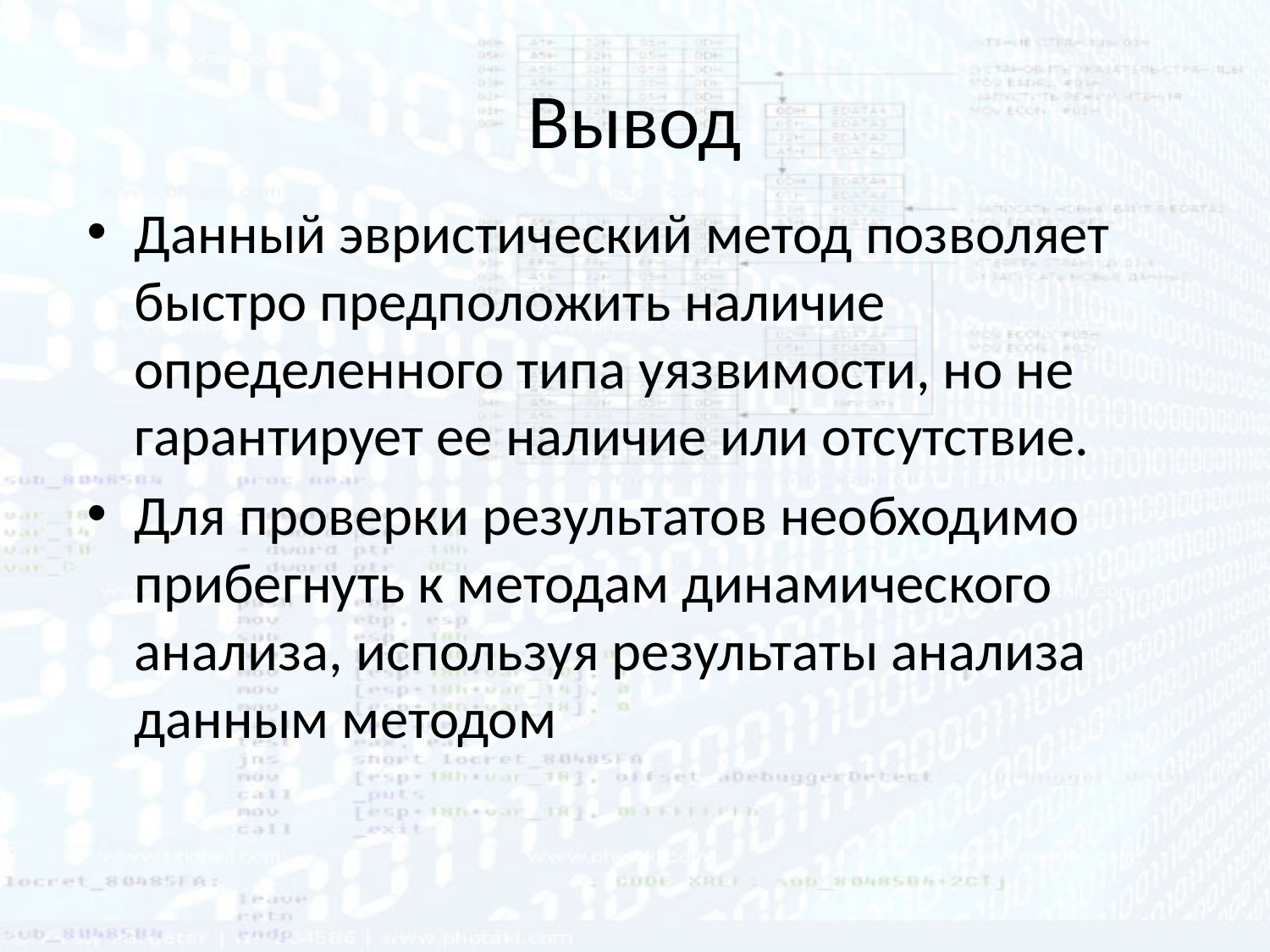

# Вывод
Данный эвристический метод позволяет быстро предположить наличие определенного типа уязвимости, но не гарантирует ее наличие или отсутствие.
Для проверки результатов необходимо прибегнуть к методам динамического анализа, используя результаты анализа данным методом